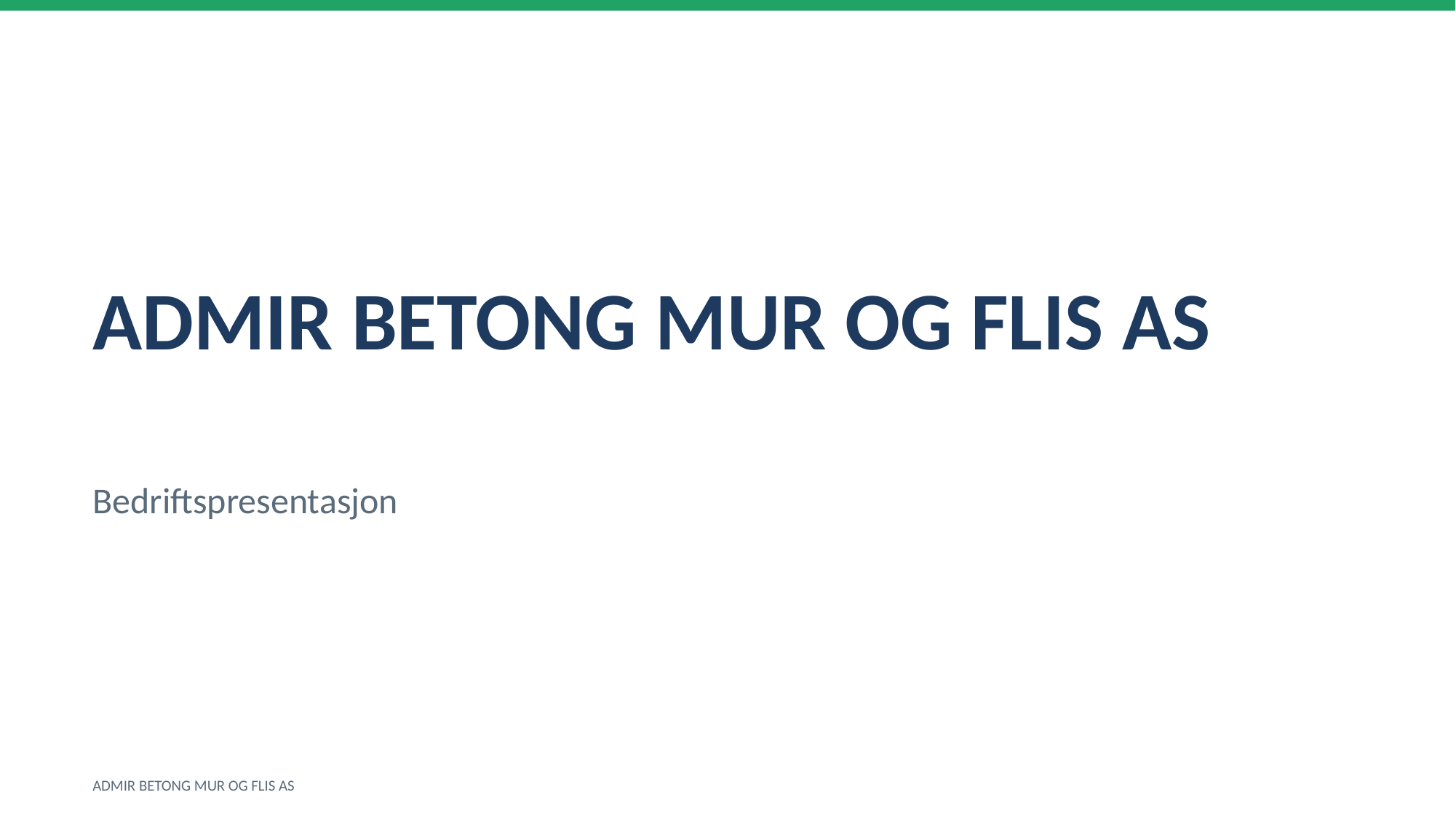

ADMIR BETONG MUR OG FLIS AS
Bedriftspresentasjon
ADMIR BETONG MUR OG FLIS AS